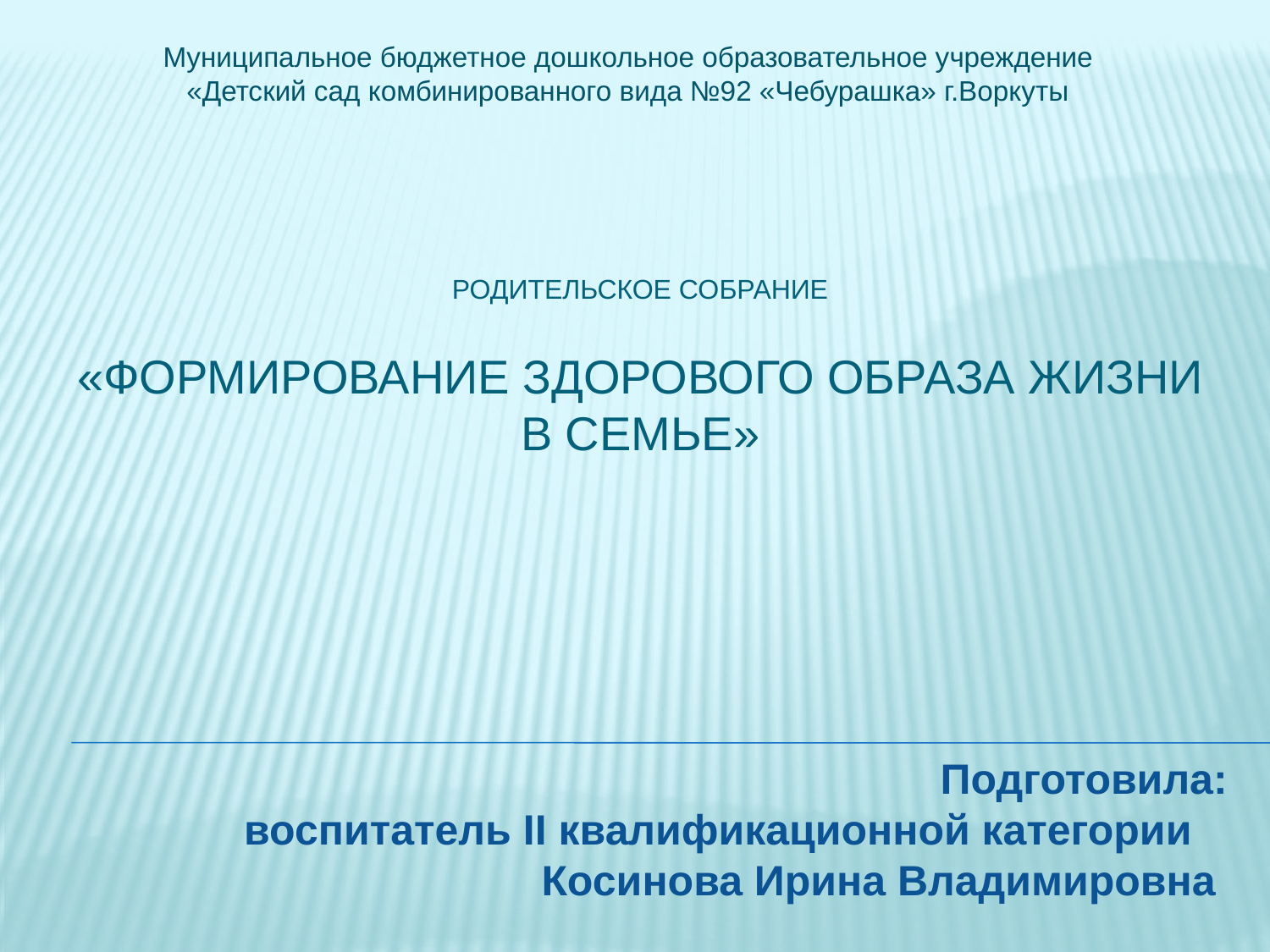

Муниципальное бюджетное дошкольное образовательное учреждение
«Детский сад комбинированного вида №92 «Чебурашка» г.Воркуты
# Родительское собрание «Формирование здорового образа жизни в семье»
Подготовила:
воспитатель II квалификационной категории
Косинова Ирина Владимировна